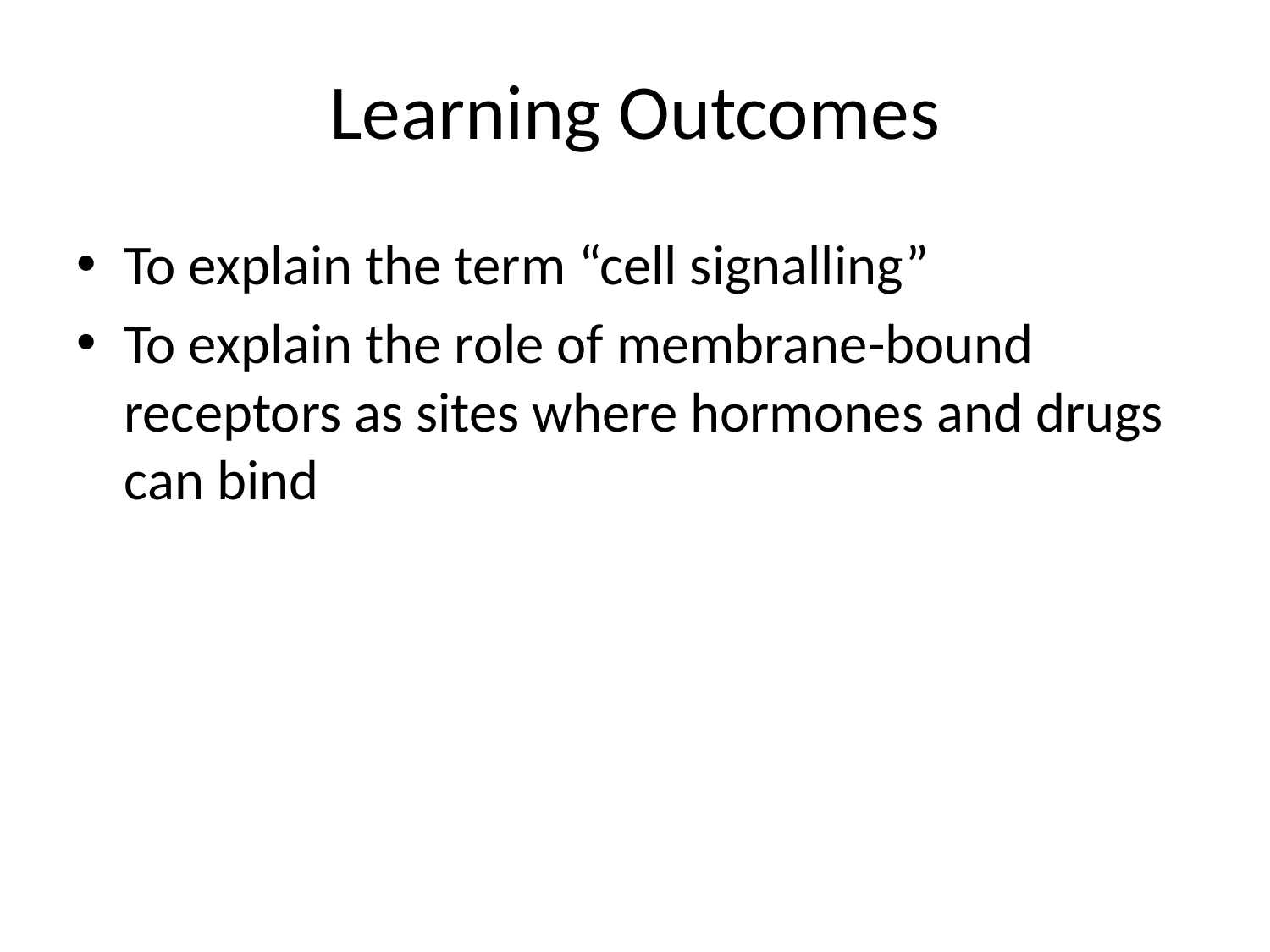

# Learning Outcomes
To explain the term “cell signalling”
To explain the role of membrane-bound receptors as sites where hormones and drugs can bind